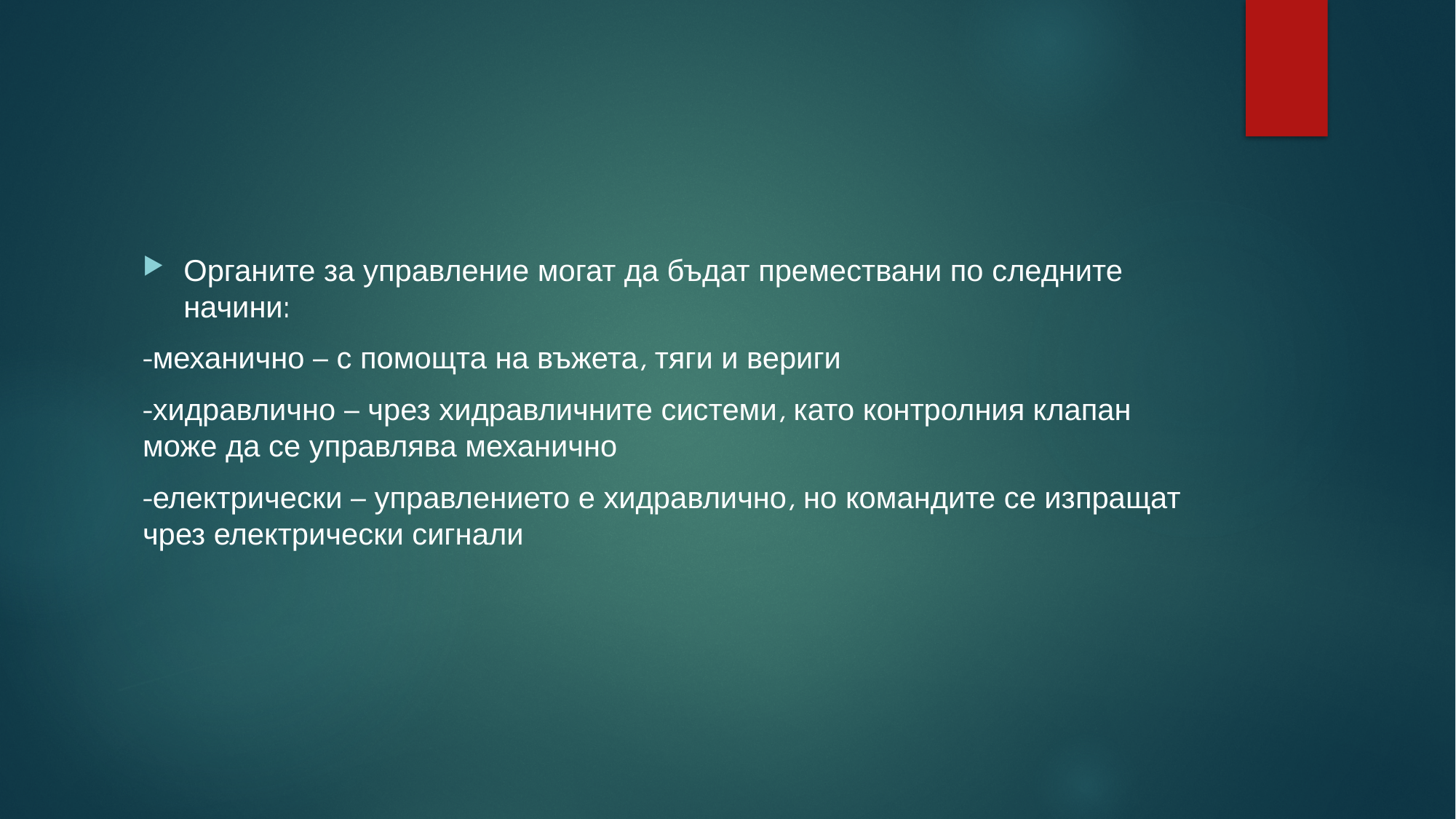

#
Органите за управление могат да бъдат премествани по следните начини:
-механично – с помощта на въжета, тяги и вериги
-хидравлично – чрез хидравличните системи, като контролния клапан може да се управлява механично
-електрически – управлението е хидравлично, но командите се изпращат чрез електрически сигнали